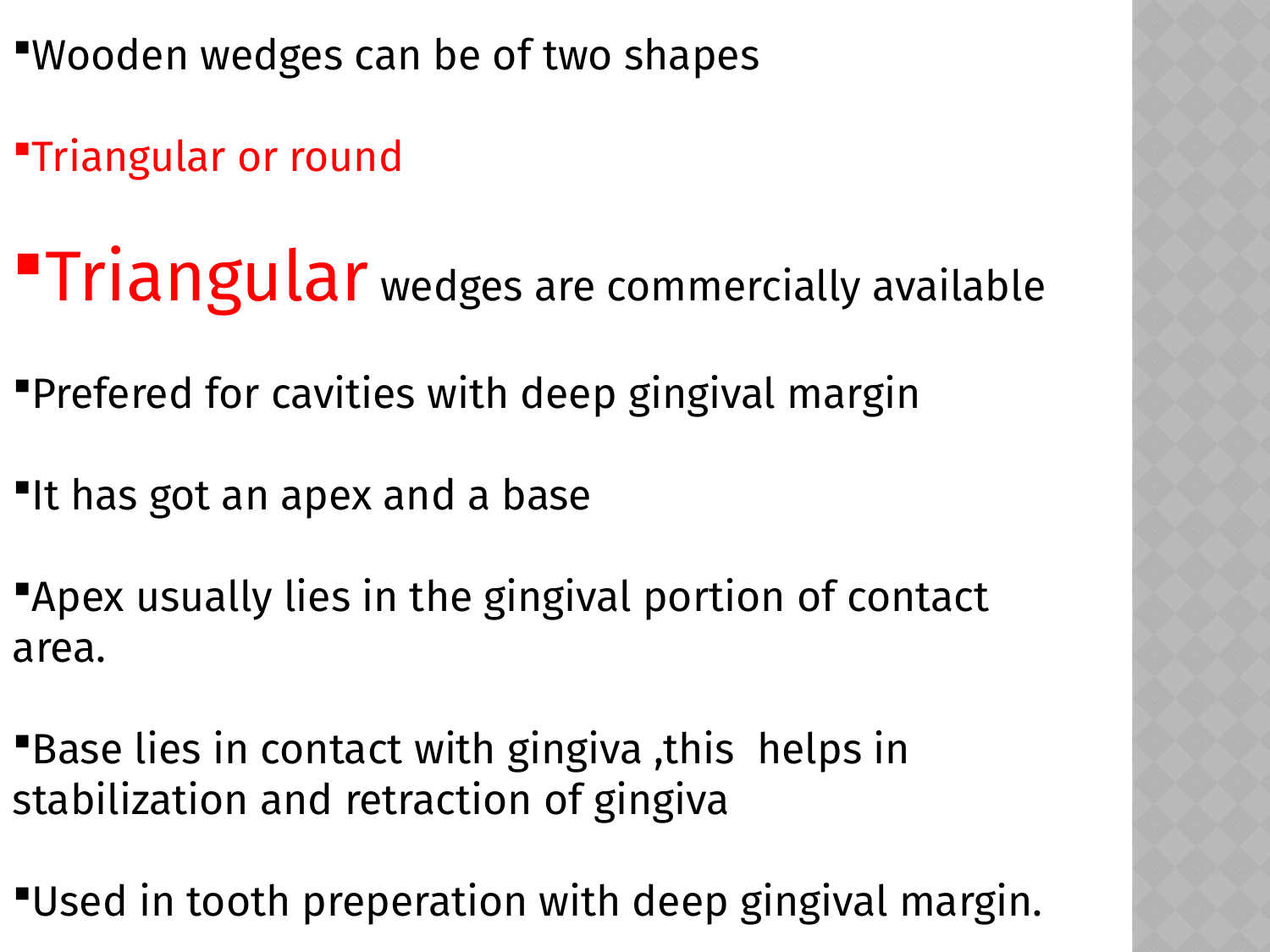

Wooden wedges can be of two shapes

Triangular or round

Triangular wedges are commercially available

Prefered for cavities with deep gingival margin

It has got an apex and a base

Apex usually lies in the gingival portion of contact area.

Base lies in contact with gingiva ,this  helps in stabilization and retraction of gingiva

Used in tooth preperation with deep gingival margin.